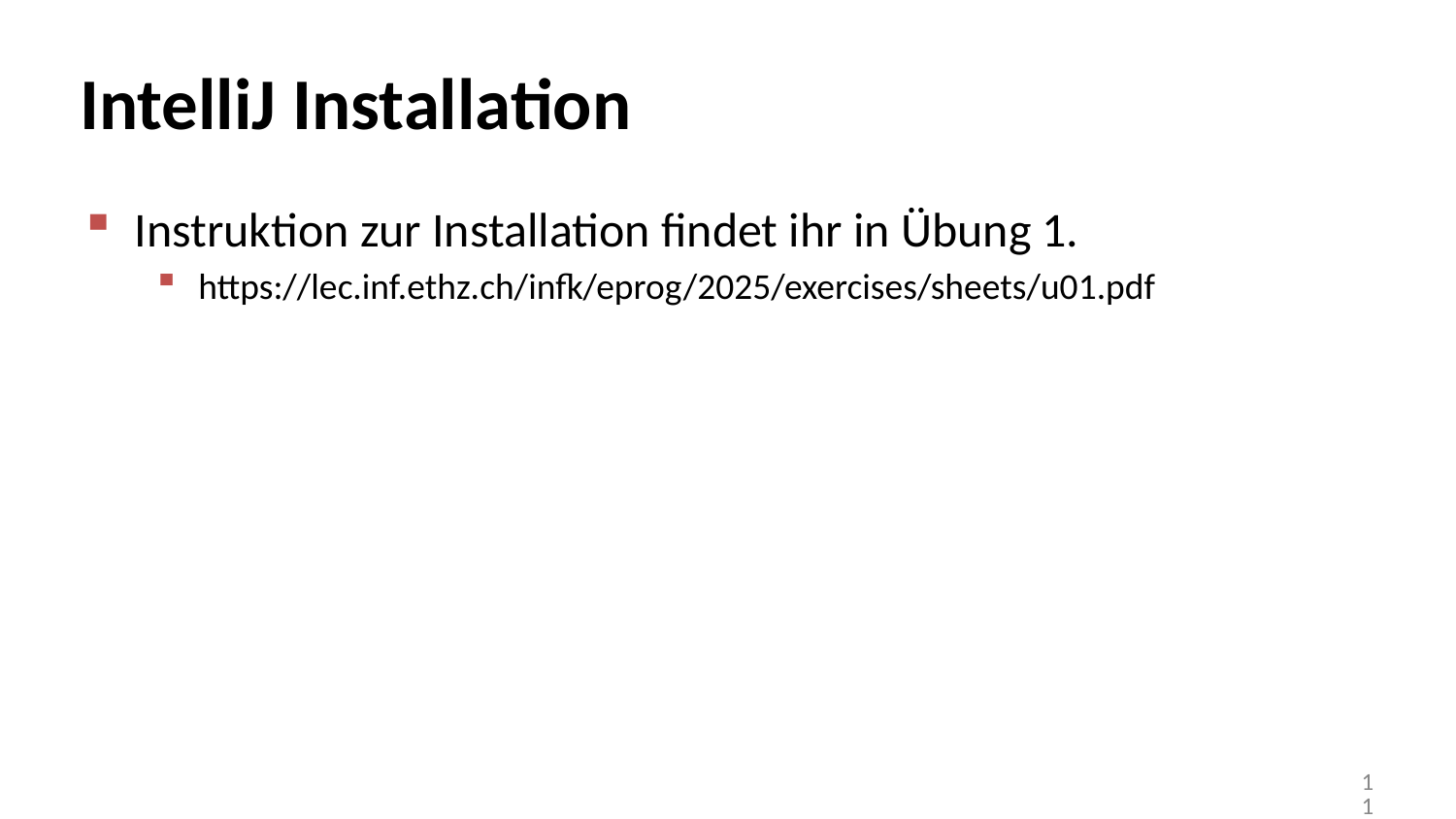

# IntelliJ Installation
Instruktion zur Installation findet ihr in Übung 1.
https://lec.inf.ethz.ch/infk/eprog/2025/exercises/sheets/u01.pdf
11